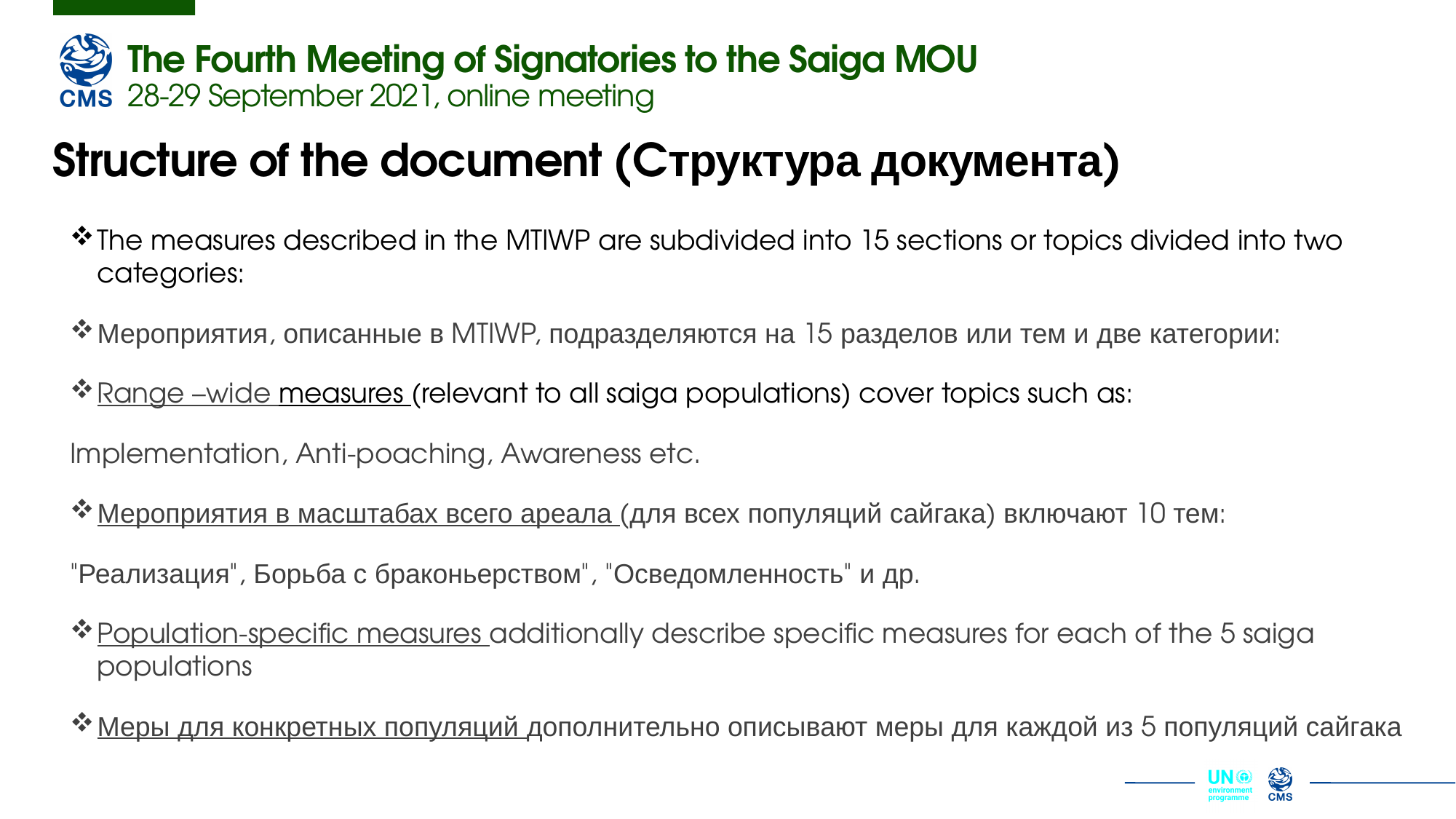

# Structure of the document (Cтруктура документа)
The measures described in the MTIWP are subdivided into 15 sections or topics divided into two categories:
Мероприятия, описанные в MTIWP, подразделяются на 15 разделов или тем и две категории:
Range –wide measures (relevant to all saiga populations) cover topics such as:
Implementation, Anti-poaching, Awareness etc.
Мероприятия в масштабах всего ареала (для всех популяций сайгака) включают 10 тем:
"Реализация", Борьба с браконьерством", "Осведомленность" и др.
Population-specific measures additionally describe specific measures for each of the 5 saiga populations
Меры для конкретных популяций дополнительно описывают меры для каждой из 5 популяций сайгака